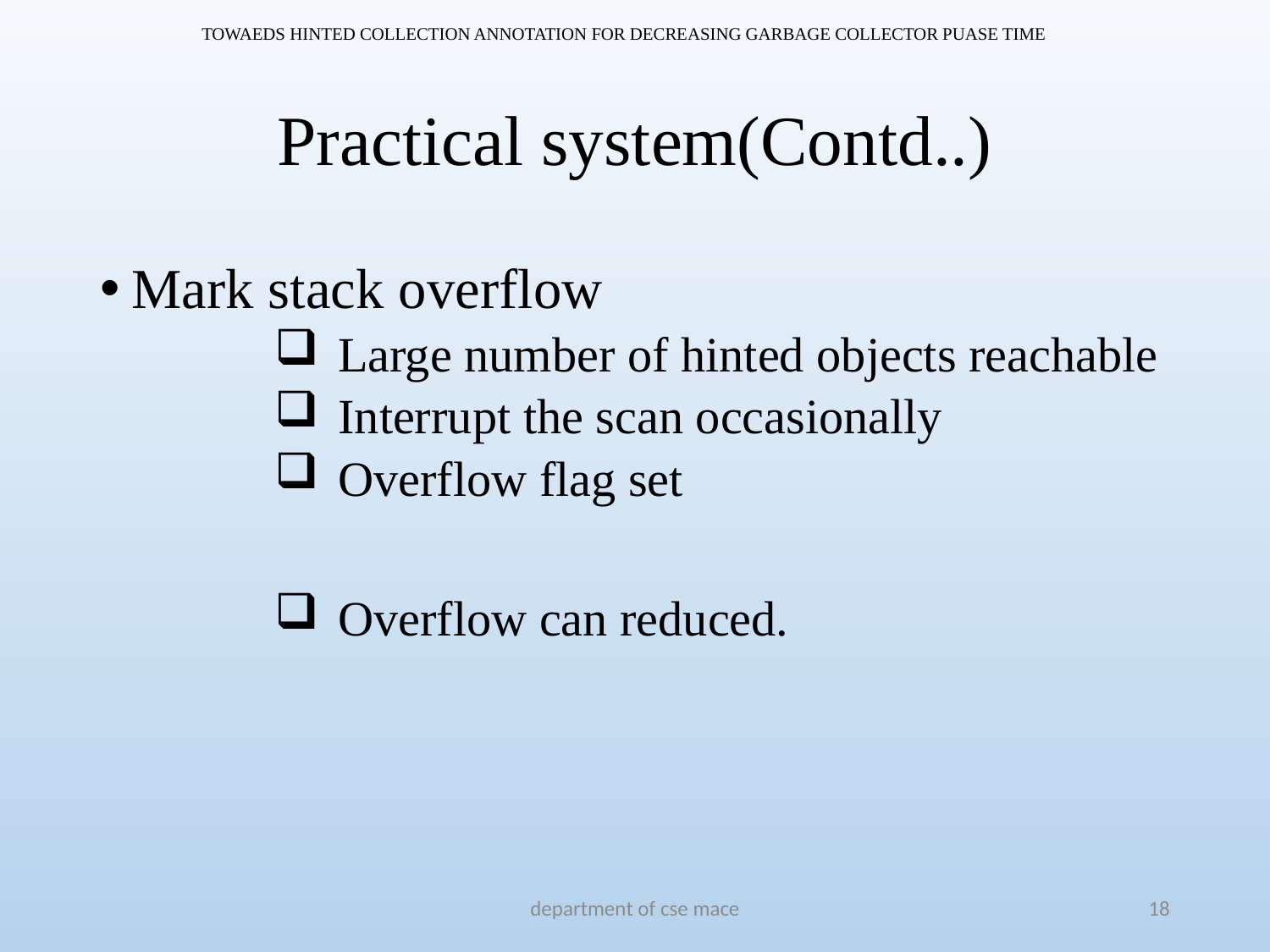

TOWAEDS HINTED COLLECTION ANNOTATION FOR DECREASING GARBAGE COLLECTOR PUASE TIME
# Practical system(Contd..)
Mark stack overflow
Large number of hinted objects reachable
Interrupt the scan occasionally
Overflow flag set

Overflow can reduced.

department of cse mace
18